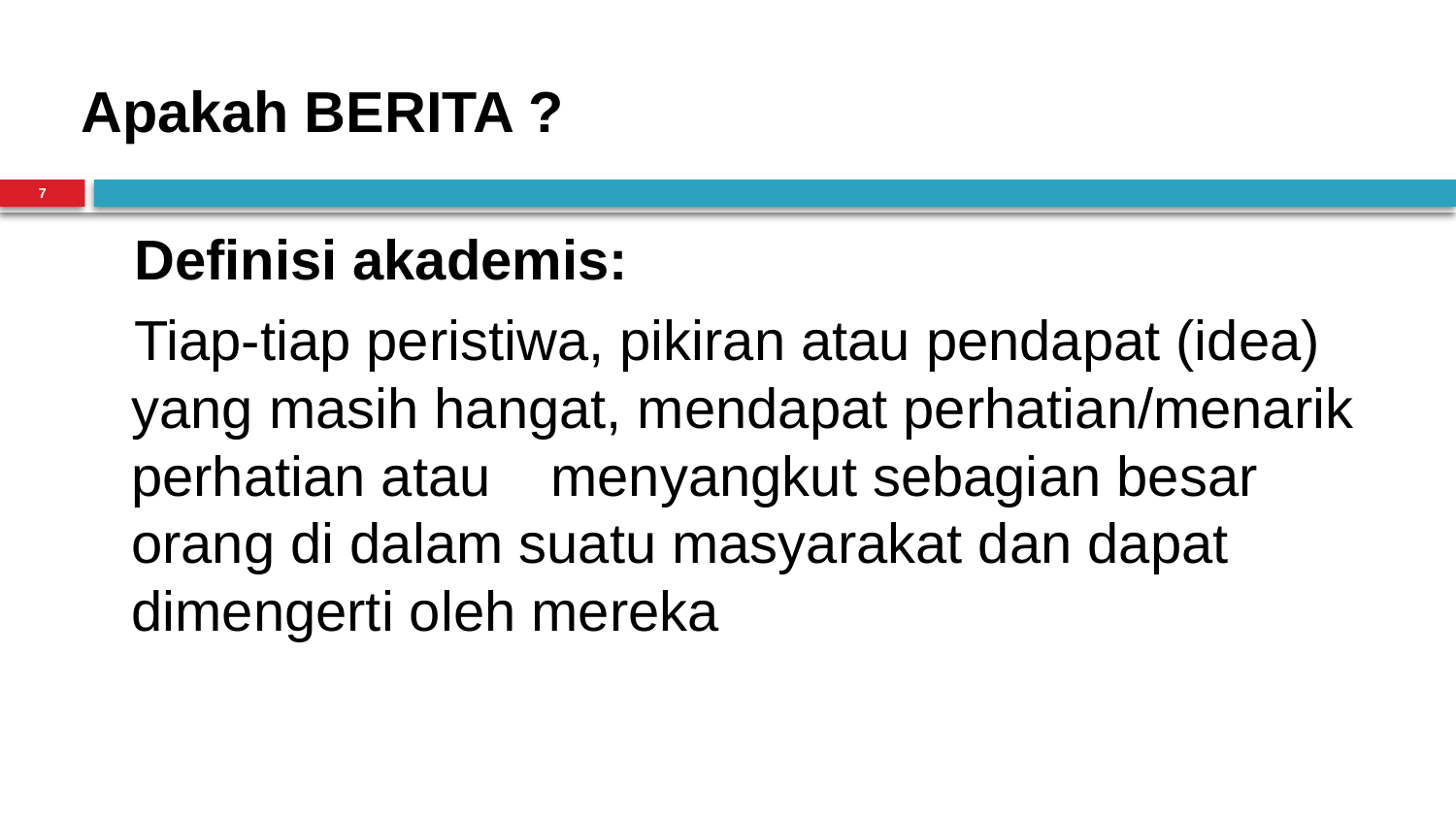

# Apakah BERITA ?
7
Definisi akademis:
Tiap-tiap peristiwa, pikiran atau pendapat (idea) yang masih hangat, mendapat perhatian/menarik perhatian atau 	menyangkut sebagian besar orang di dalam suatu masyarakat dan dapat dimengerti oleh mereka